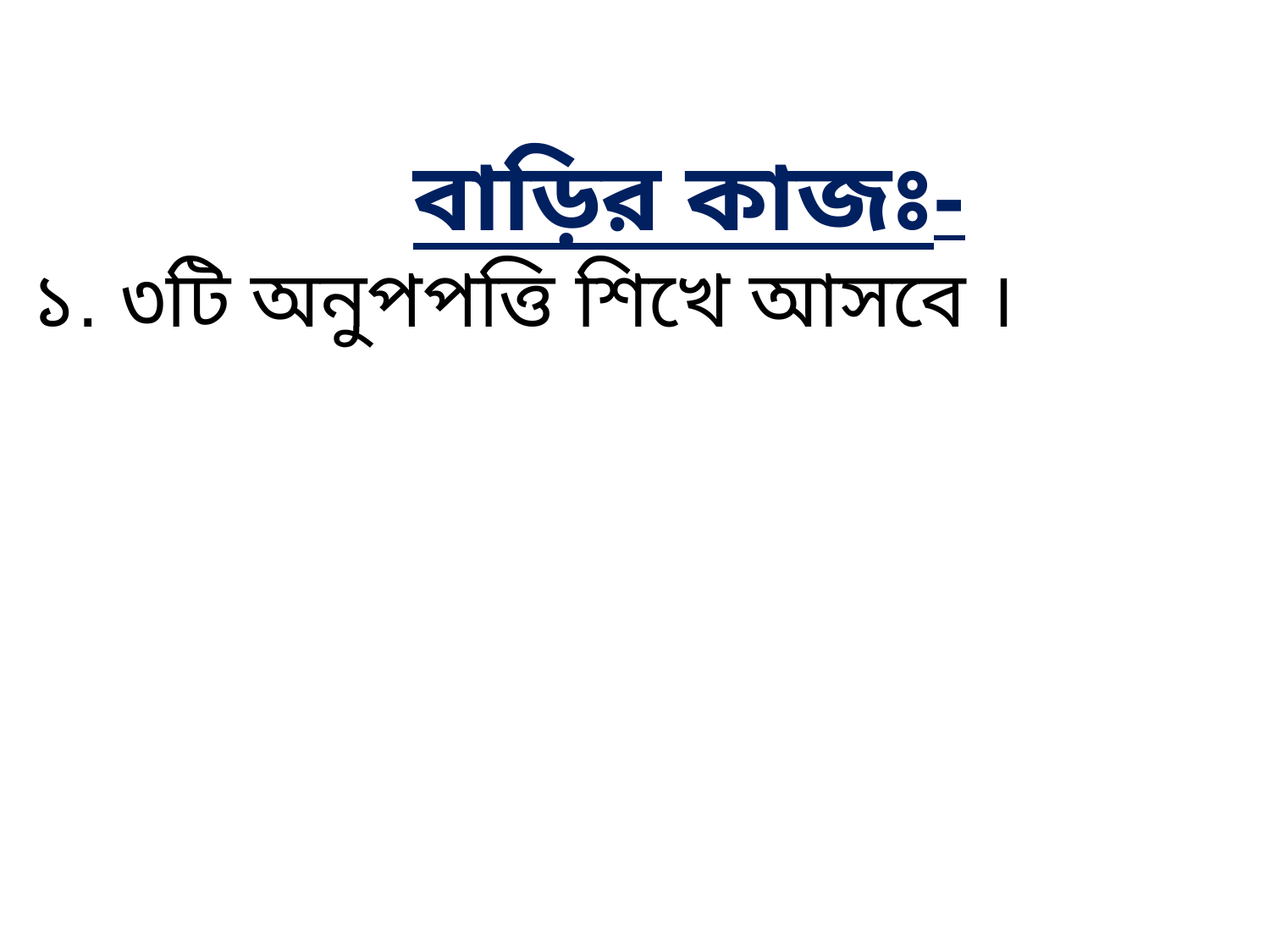

বাড়ির কাজঃ-
 ১. ৩টি অনুপপত্তি শিখে আসবে ।